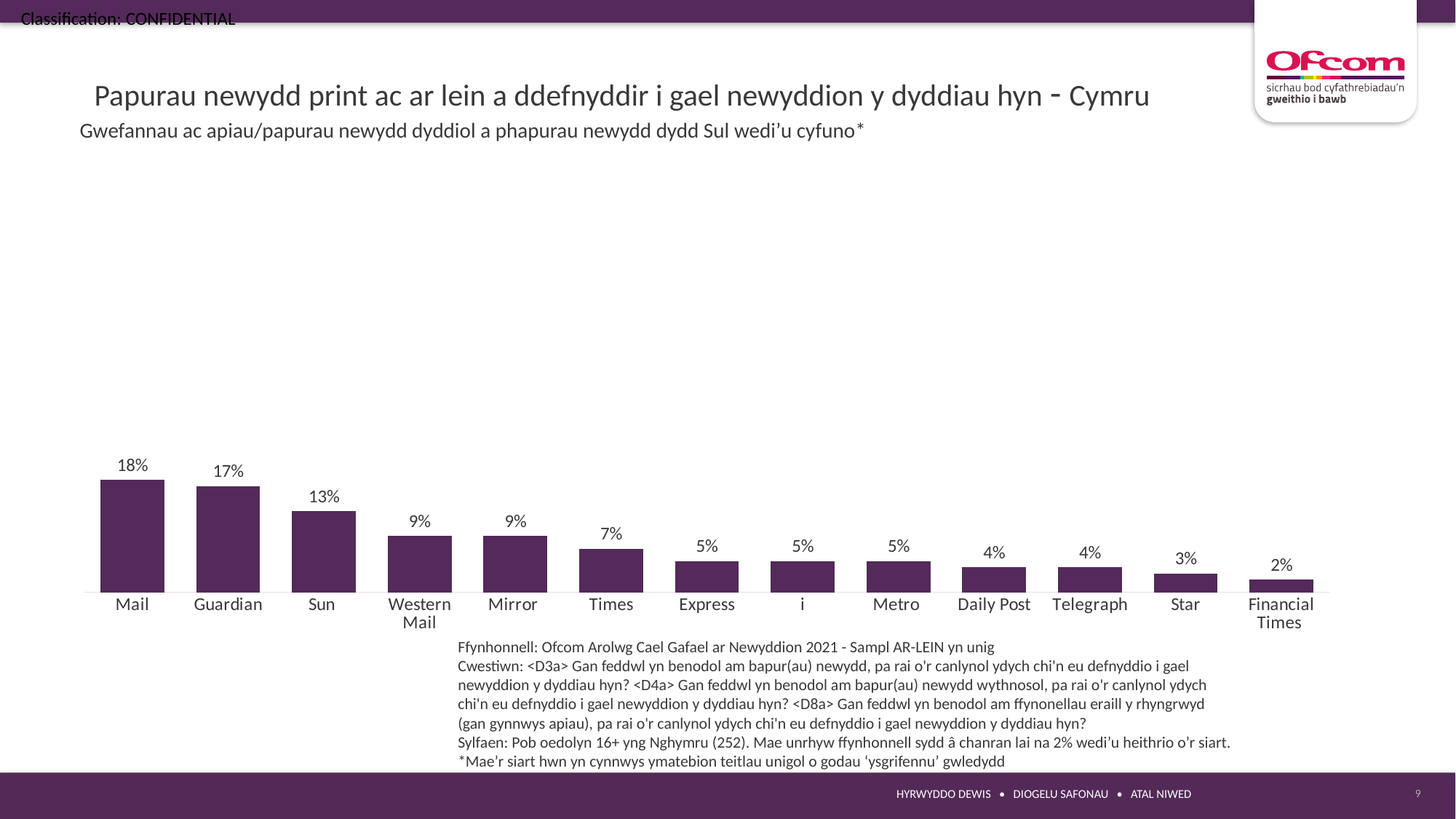

Papurau newydd print ac ar lein a ddefnyddir i gael newyddion y dyddiau hyn - Cymru
Gwefannau ac apiau/papurau newydd dyddiol a phapurau newydd dydd Sul wedi’u cyfuno*

### Chart

| Category | 2021 |
|---|---|
| Mail | 0.18 |
| Guardian | 0.17 |
| Sun  | 0.13 |
| Western Mail | 0.09 |
| Mirror  | 0.09 |
| Times | 0.07 |
| Express | 0.05 |
| i | 0.05 |
| Metro  | 0.05 |
| Daily Post | 0.04 |
| Telegraph | 0.04 |
| Star | 0.03 |
| Financial Times  | 0.02 |
Ffynhonnell: Ofcom Arolwg Cael Gafael ar Newyddion 2021 - Sampl AR-LEIN yn unig
Cwestiwn: <D3a> Gan feddwl yn benodol am bapur(au) newydd, pa rai o'r canlynol ydych chi'n eu defnyddio i gael newyddion y dyddiau hyn? <D4a> Gan feddwl yn benodol am bapur(au) newydd wythnosol, pa rai o'r canlynol ydych chi'n eu defnyddio i gael newyddion y dyddiau hyn? <D8a> Gan feddwl yn benodol am ffynonellau eraill y rhyngrwyd (gan gynnwys apiau), pa rai o'r canlynol ydych chi'n eu defnyddio i gael newyddion y dyddiau hyn?
Sylfaen: Pob oedolyn 16+ yng Nghymru (252). Mae unrhyw ffynhonnell sydd â chanran lai na 2% wedi’u heithrio o’r siart.
*Mae’r siart hwn yn cynnwys ymatebion teitlau unigol o godau ‘ysgrifennu’ gwledydd